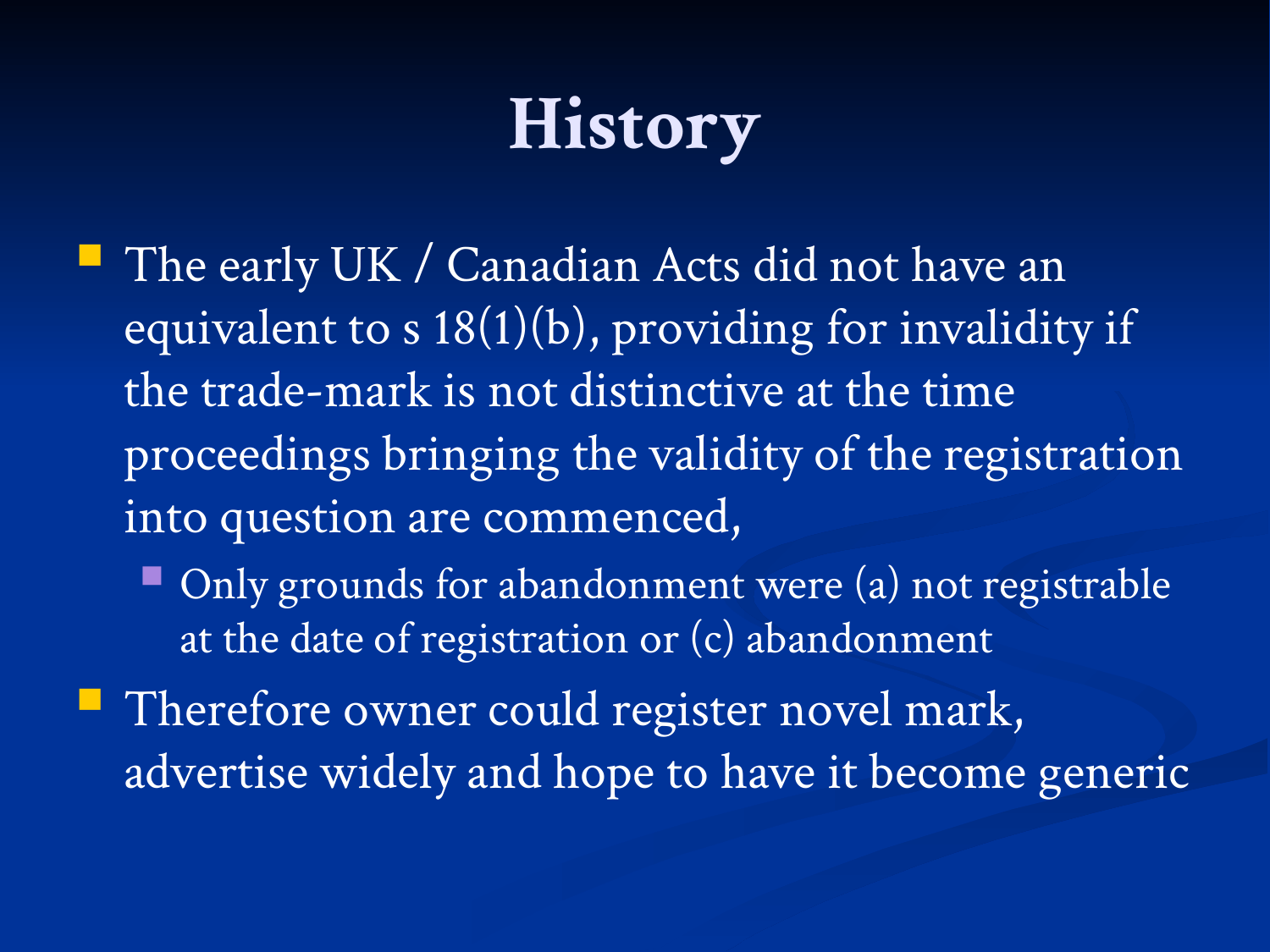

# History
The early UK / Canadian Acts did not have an equivalent to s 18(1)(b), providing for invalidity if the trade-mark is not distinctive at the time proceedings bringing the validity of the registration into question are commenced,
Only grounds for abandonment were (a) not registrable at the date of registration or (c) abandonment
Therefore owner could register novel mark, advertise widely and hope to have it become generic